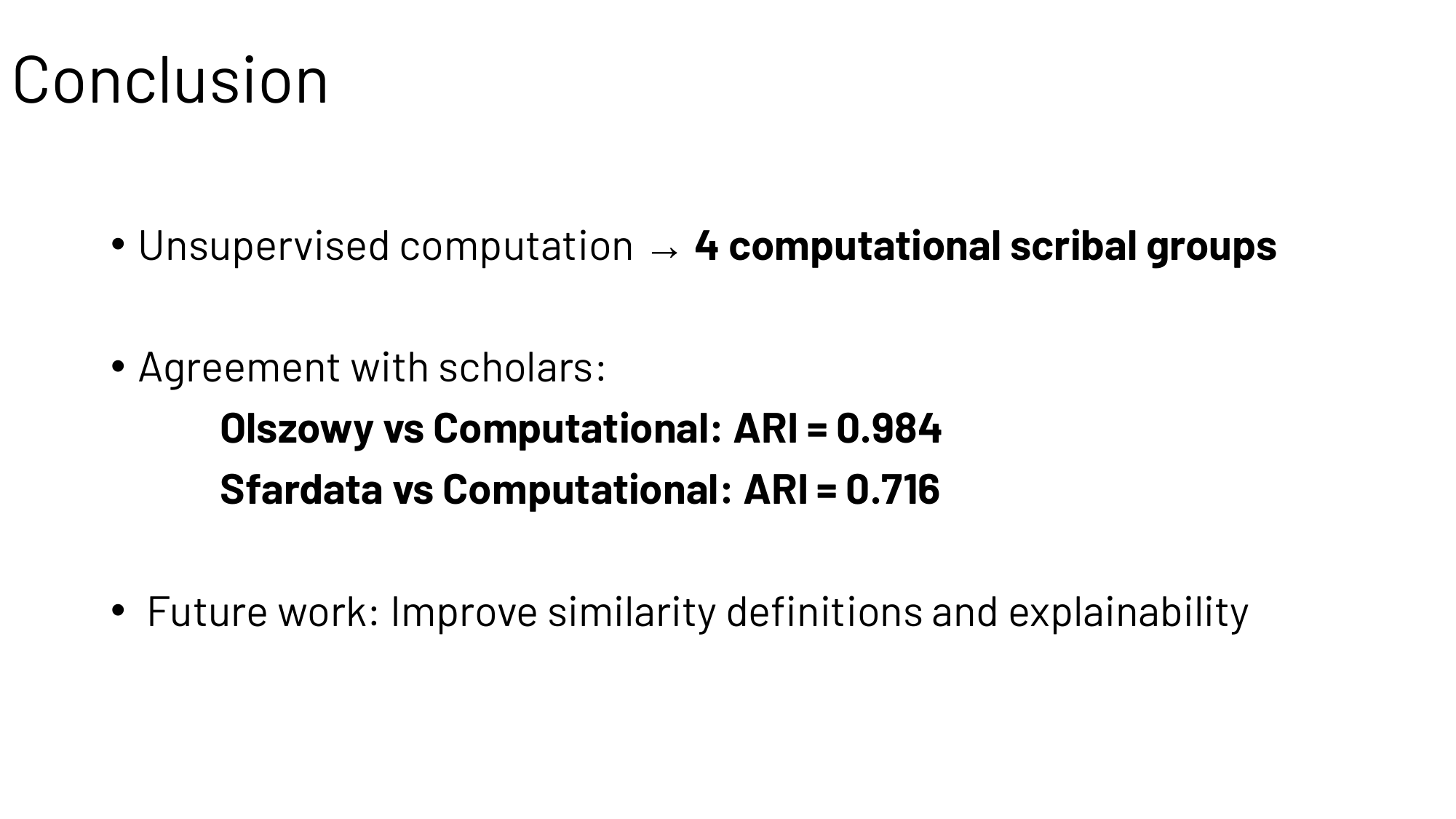

# Conclusion
Unsupervised computation → 4 computational scribal groups

Agreement with scholars:
	Olszowy vs Computational: ARI = 0.984
	Sfardata vs Computational: ARI = 0.716

 Future work: Improve similarity definitions and explainability